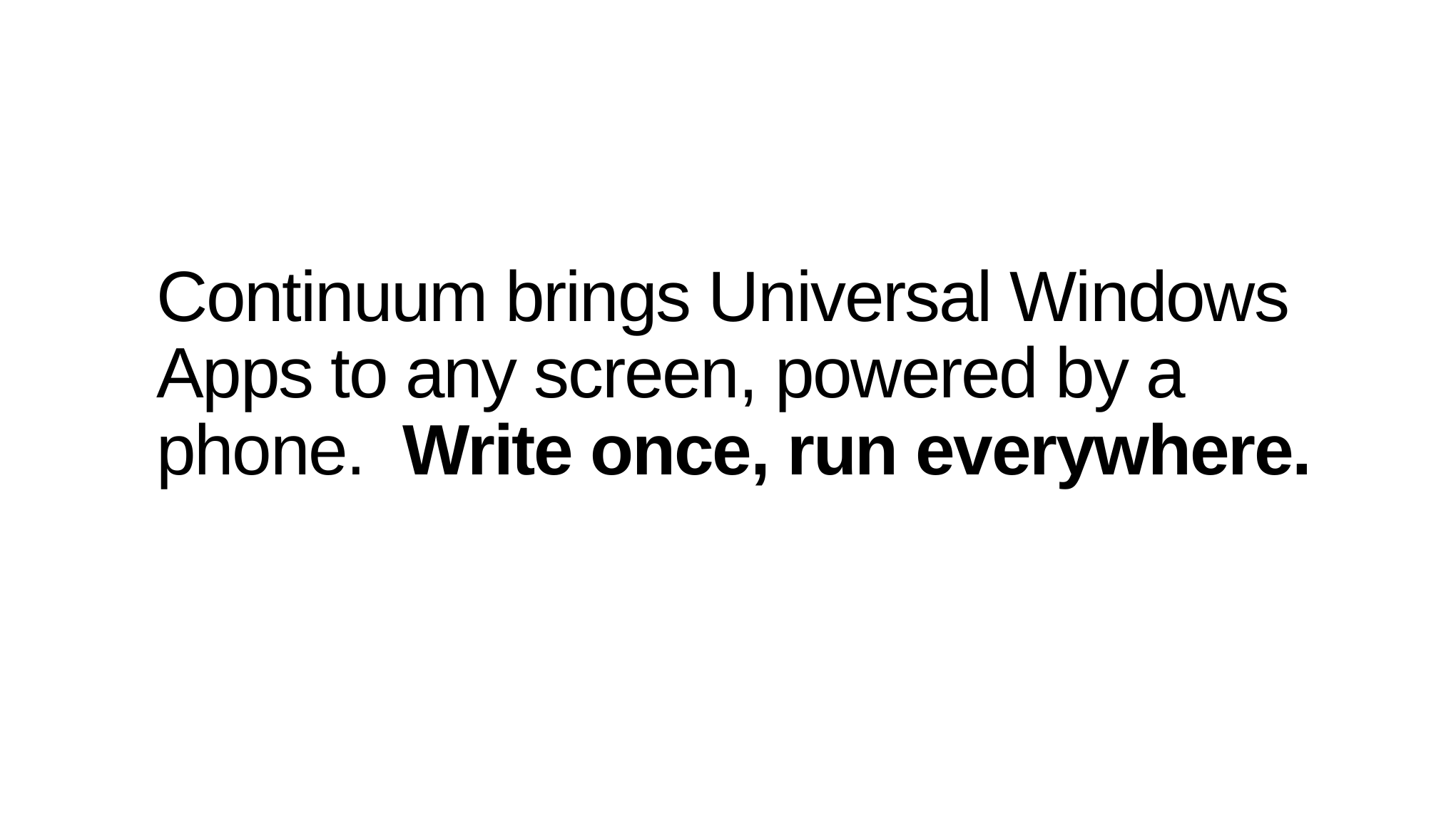

# Continuum brings Universal Windows Apps to any screen, powered by a phone.  Write once, run everywhere.